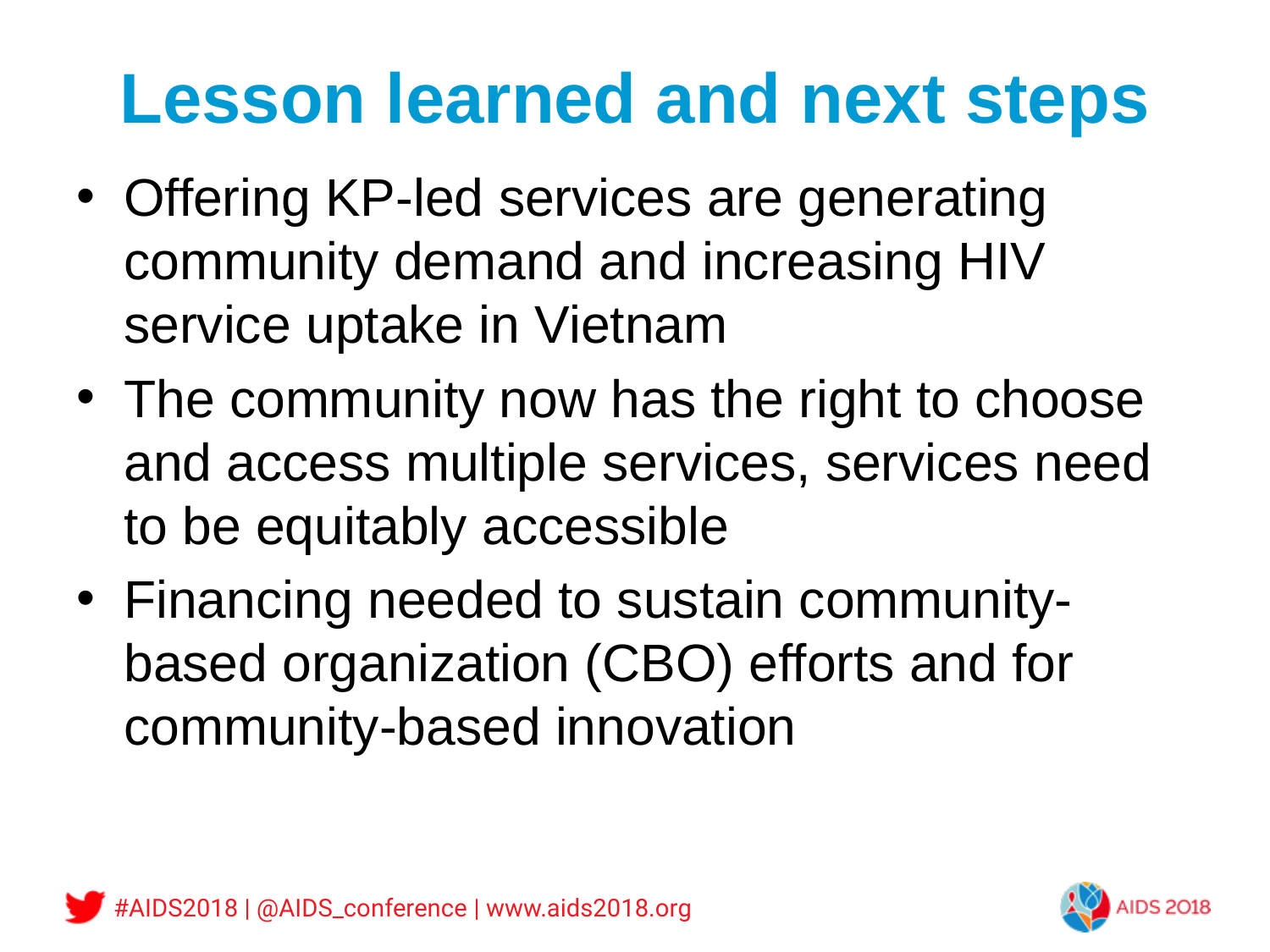

# Lesson learned and next steps
Offering KP-led services are generating community demand and increasing HIV service uptake in Vietnam
The community now has the right to choose and access multiple services, services need to be equitably accessible
Financing needed to sustain community-based organization (CBO) efforts and for community-based innovation